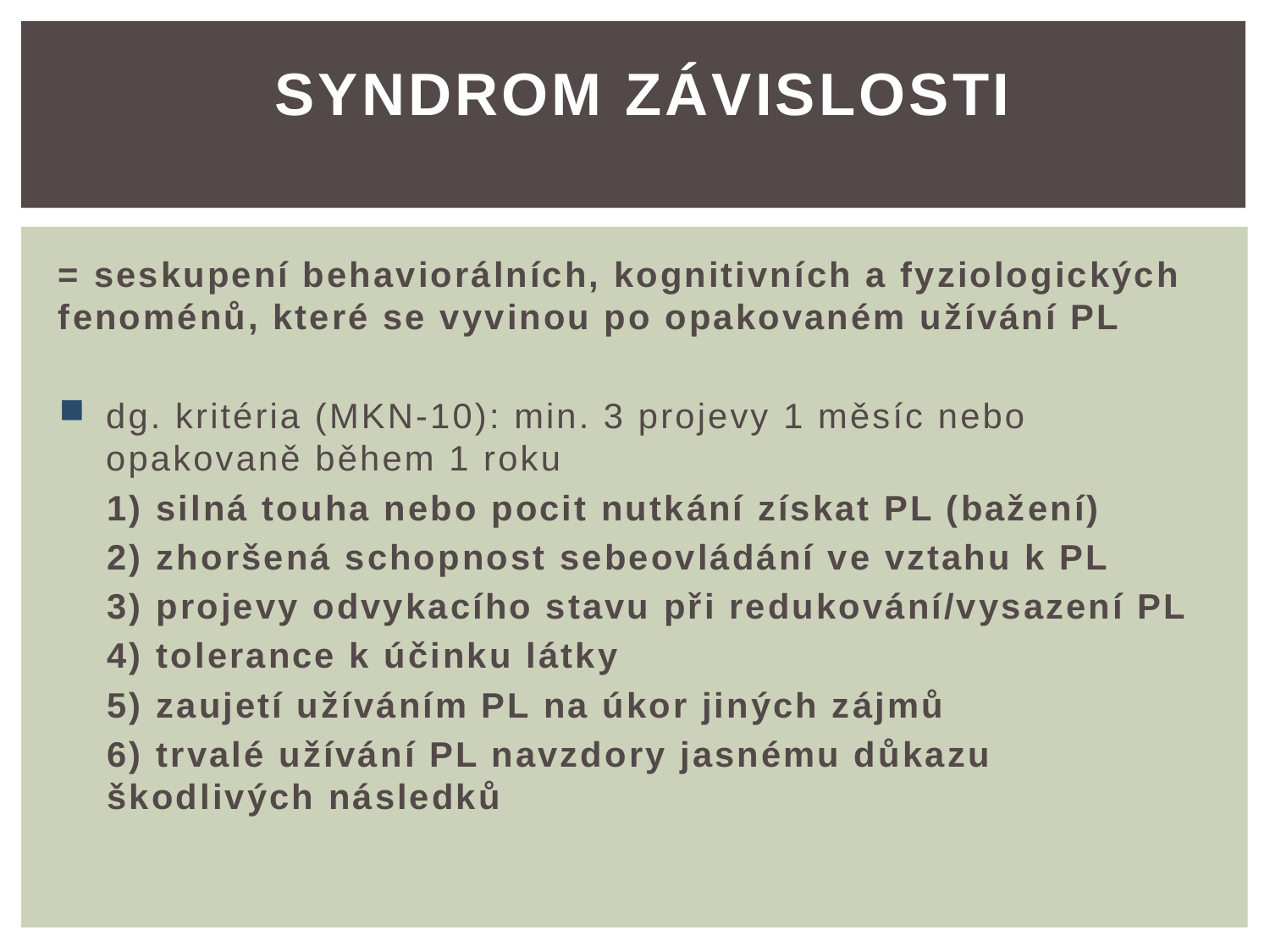

# Syndrom závislosti
= seskupení behaviorálních, kognitivních a fyziologických fenoménů, které se vyvinou po opakovaném užívání PL

dg. kritéria (MKN-10): min. 3 projevy 1 měsíc nebo opakovaně během 1 roku
1) silná touha nebo pocit nutkání získat PL (bažení)
2) zhoršená schopnost sebeovládání ve vztahu k PL
3) projevy odvykacího stavu při redukování/vysazení PL
4) tolerance k účinku látky
5) zaujetí užíváním PL na úkor jiných zájmů
6) trvalé užívání PL navzdory jasnému důkazu škodlivých následků